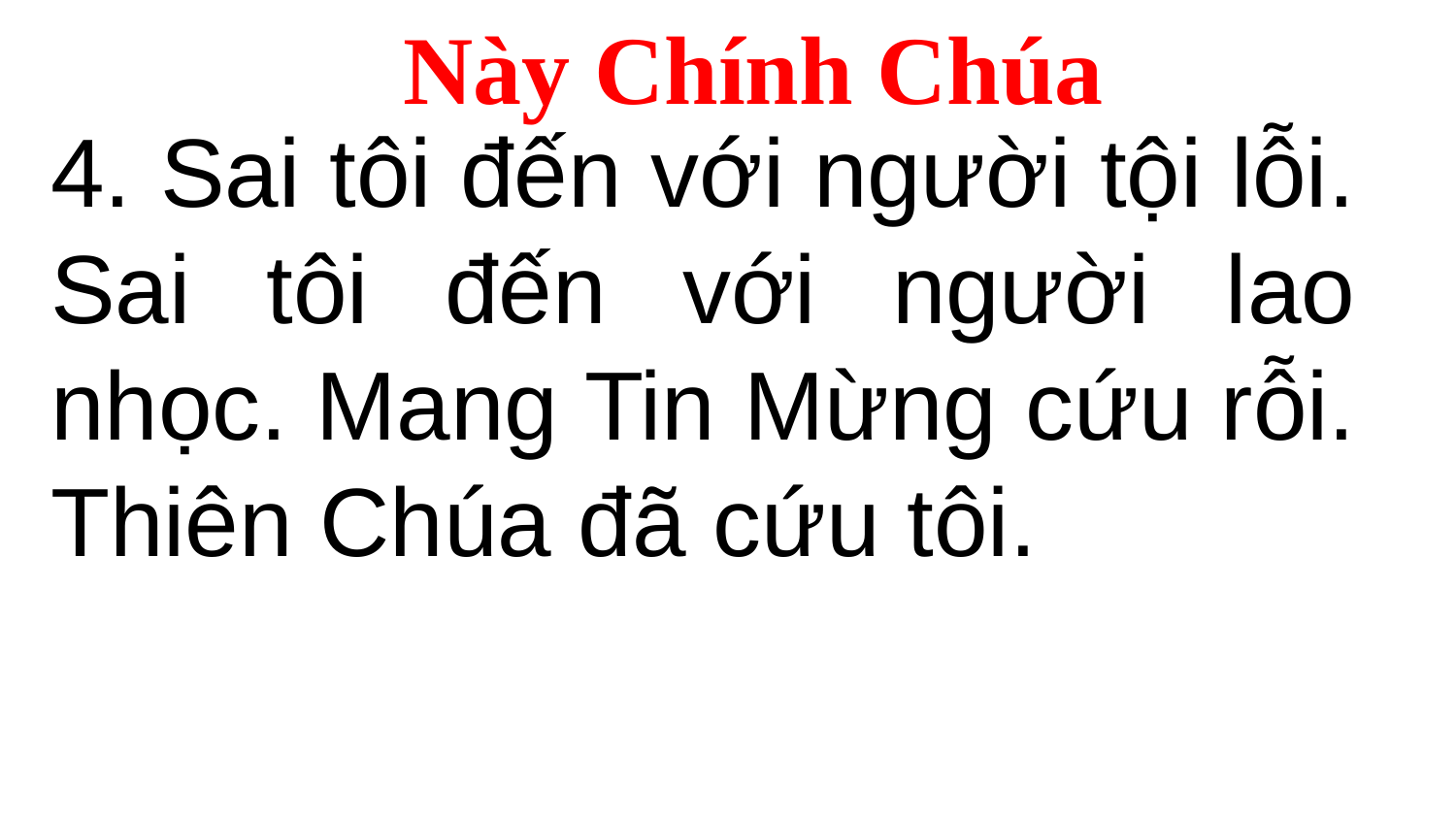

Này Chính Chúa
4. Sai tôi đến với người tội lỗi. Sai tôi đến với người lao nhọc. Mang Tin Mừng cứu rỗi. Thiên Chúa đã cứu tôi.